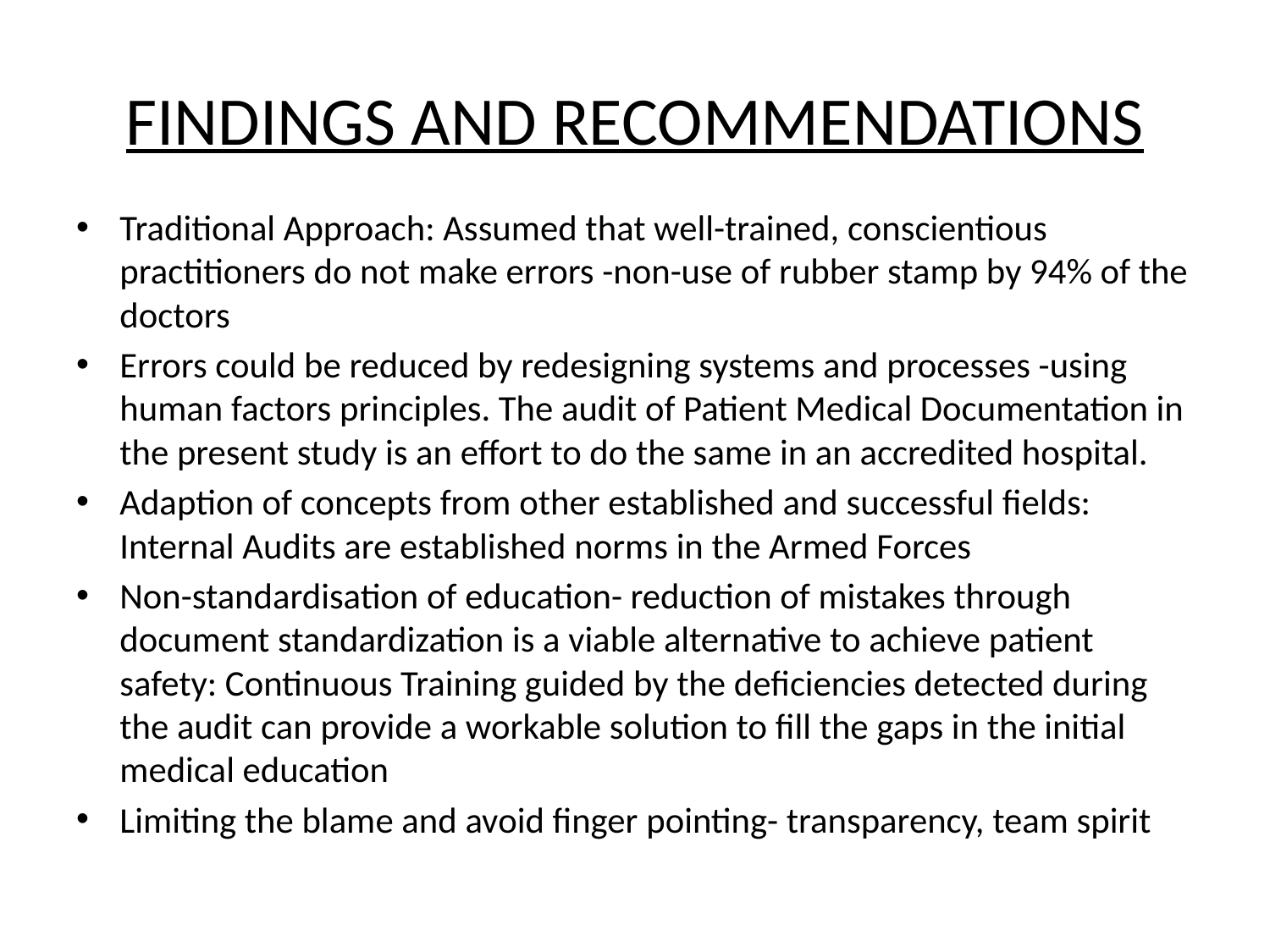

# FINDINGS AND RECOMMENDATIONS
Traditional Approach: Assumed that well-trained, conscientious practitioners do not make errors -non-use of rubber stamp by 94% of the doctors
Errors could be reduced by redesigning systems and processes -using human factors principles. The audit of Patient Medical Documentation in the present study is an effort to do the same in an accredited hospital.
Adaption of concepts from other established and successful fields: Internal Audits are established norms in the Armed Forces
Non-standardisation of education- reduction of mistakes through document standardization is a viable alternative to achieve patient safety: Continuous Training guided by the deficiencies detected during the audit can provide a workable solution to fill the gaps in the initial medical education
Limiting the blame and avoid finger pointing- transparency, team spirit